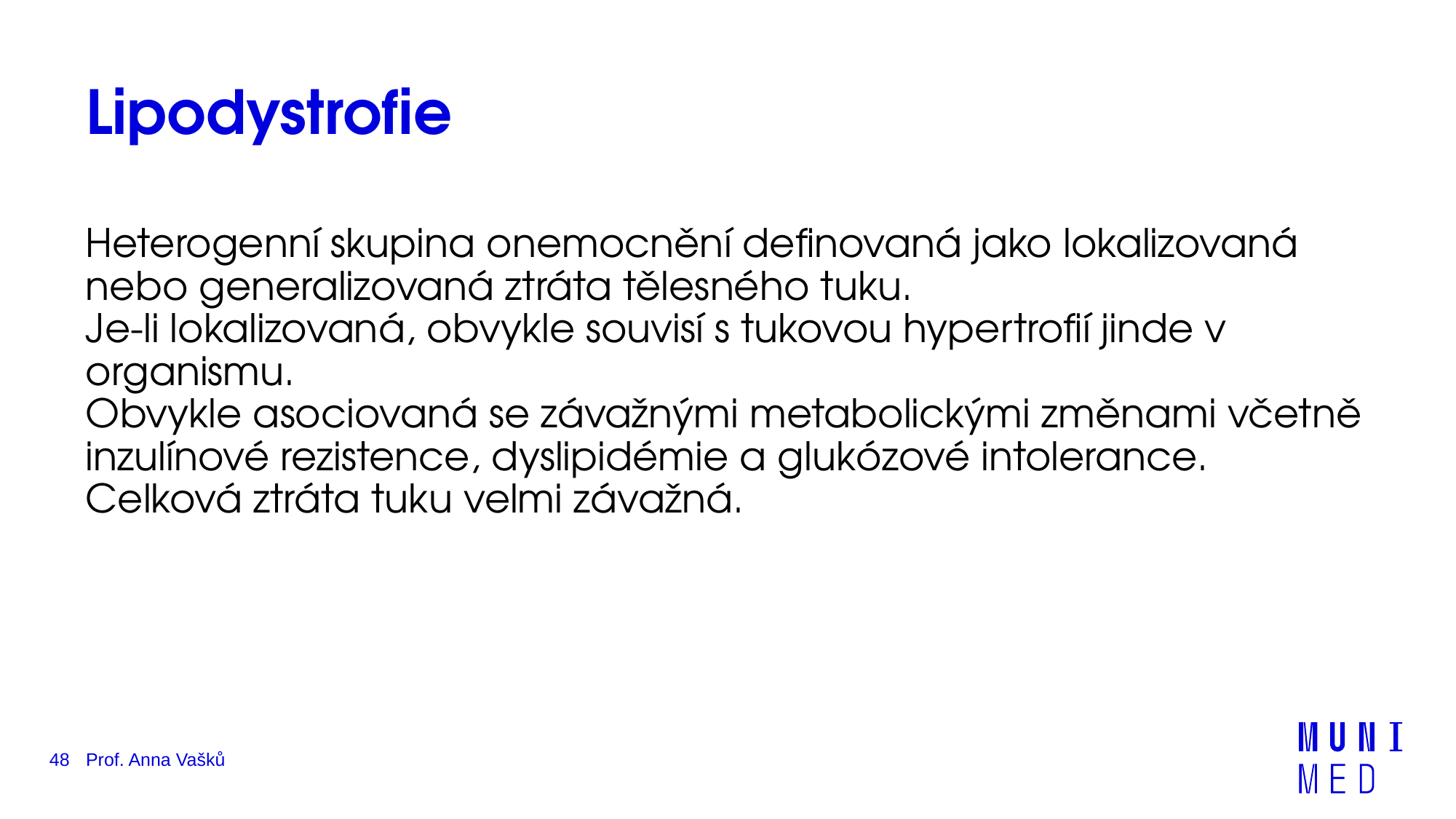

# Lipodystrofie
Heterogenní skupina onemocnění definovaná jako lokalizovaná nebo generalizovaná ztráta tělesného tuku.
Je-li lokalizovaná, obvykle souvisí s tukovou hypertrofií jinde v organismu.
Obvykle asociovaná se závažnými metabolickými změnami včetně inzulínové rezistence, dyslipidémie a glukózové intolerance.
Celková ztráta tuku velmi závažná.
48
Prof. Anna Vašků